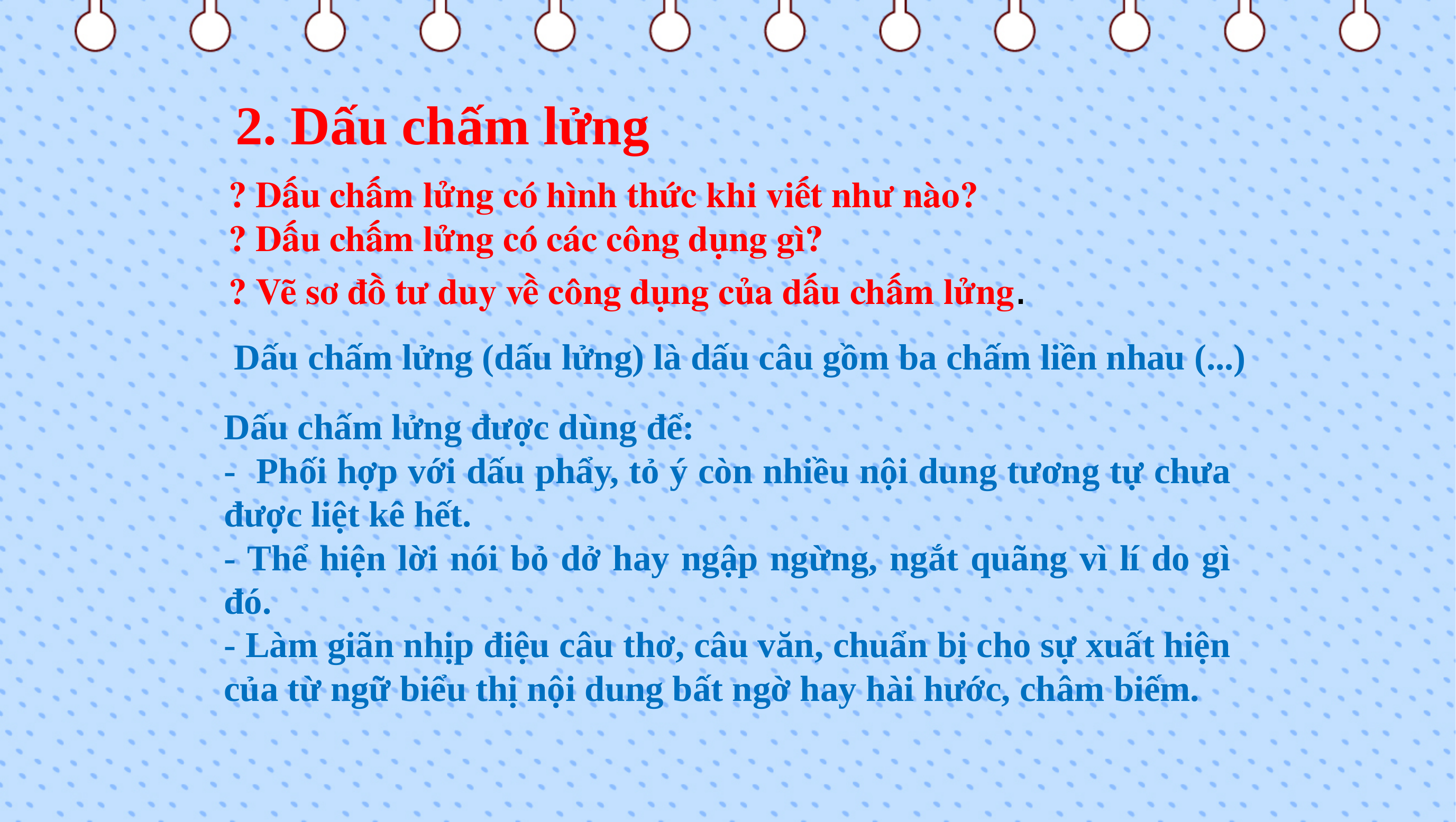

2. Dấu chấm lửng
? Dấu chấm lửng có hình thức khi viết như nào?
? Dấu chấm lửng có các công dụng gì?
? Vẽ sơ đồ tư duy về công dụng của dấu chấm lửng.
 Dấu chấm lửng (dấu lửng) là dấu câu gồm ba chấm liền nhau (...)
Dấu chấm lửng được dùng để:
-  Phối hợp với dấu phẩy, tỏ ý còn nhiều nội dung tương tự chưa được liệt kê hết.
- Thể hiện lời nói bỏ dở hay ngập ngừng, ngắt quãng vì lí do gì đó.
- Làm giãn nhịp điệu câu thơ, câu văn, chuẩn bị cho sự xuất hiện của từ ngữ biểu thị nội dung bất ngờ hay hài hước, châm biếm.